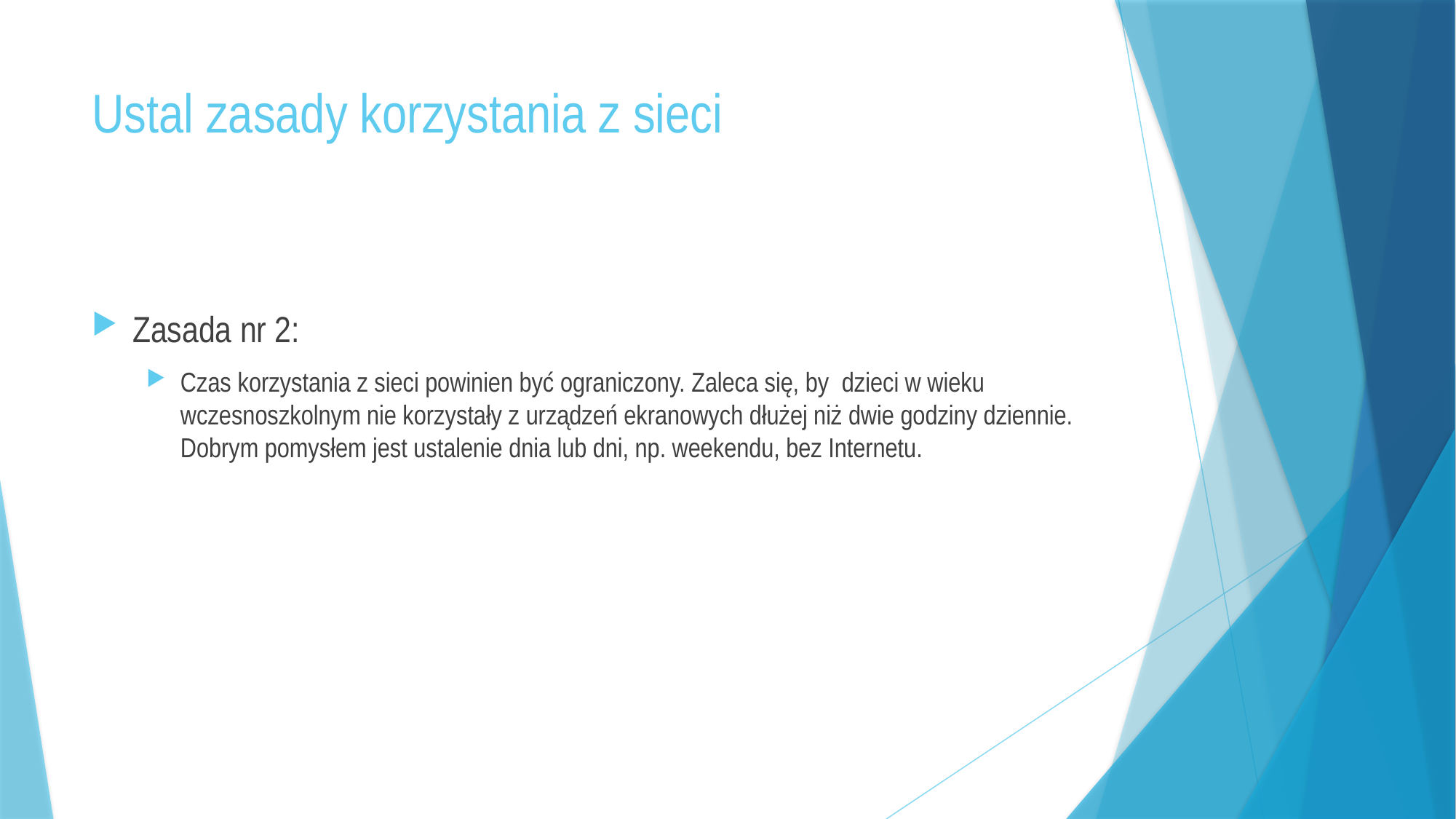

# Ustal zasady korzystania z sieci
Zasada nr 2:
Czas korzystania z sieci powinien być ograniczony. Zaleca się, by  dzieci w wieku wczesnoszkolnym nie korzystały z urządzeń ekranowych dłużej niż dwie godziny dziennie. Dobrym pomysłem jest ustalenie dnia lub dni, np. weekendu, bez Internetu.